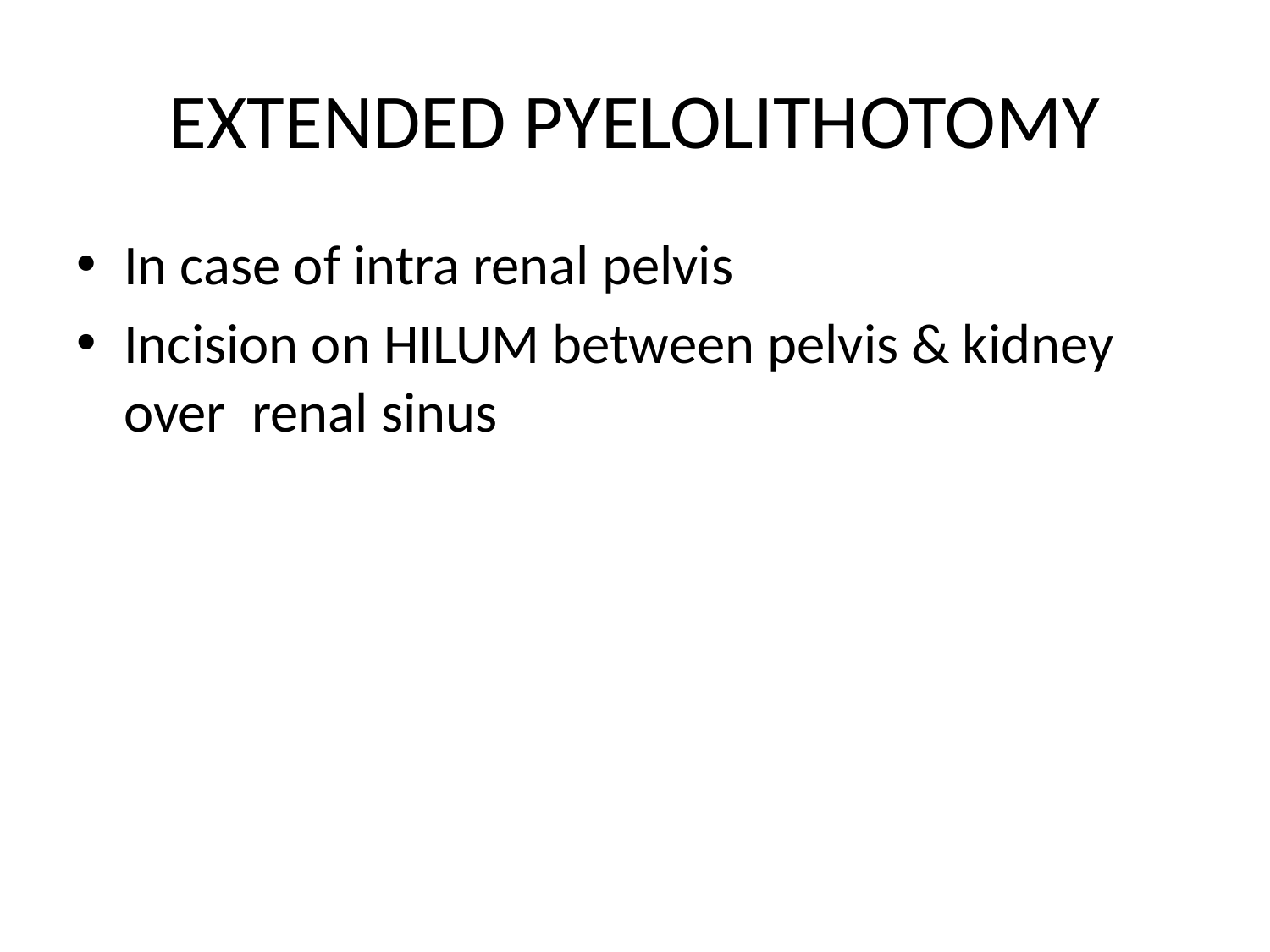

# EXTENDED PYELOLITHOTOMY
In case of intra renal pelvis
Incision on HILUM between pelvis & kidney over  renal sinus